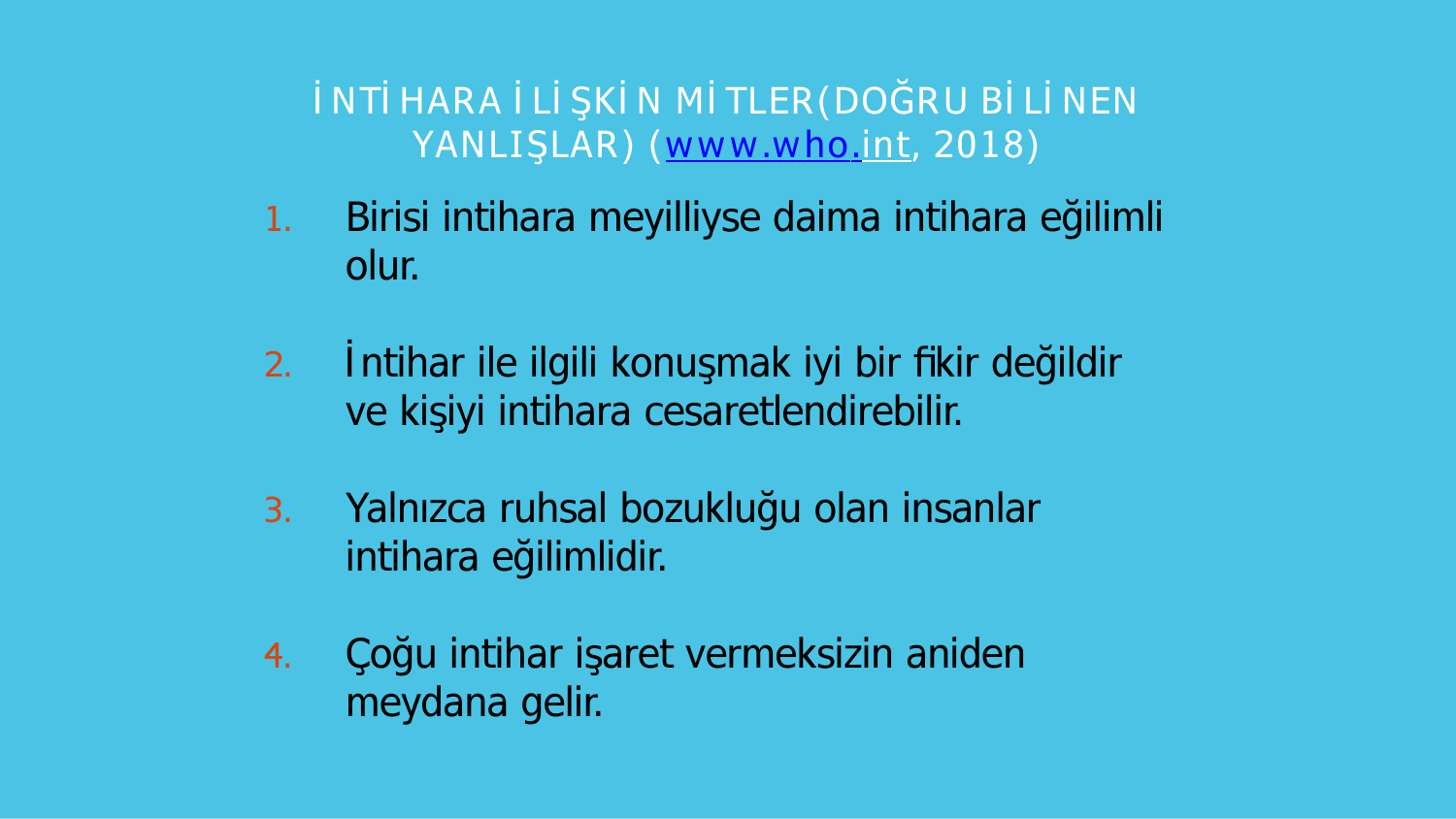

# İNTİHARA İLİŞKİN MİTLER(DOĞRU BİLİNEN YANLIŞLAR) (www.who.int, 2018)
Birisi intihara meyilliyse daima intihara eğilimli olur.
İntihar ile ilgili konuşmak iyi bir fikir değildir ve kişiyi intihara cesaretlendirebilir.
Yalnızca ruhsal bozukluğu olan insanlar intihara eğilimlidir.
Çoğu intihar işaret vermeksizin aniden meydana gelir.